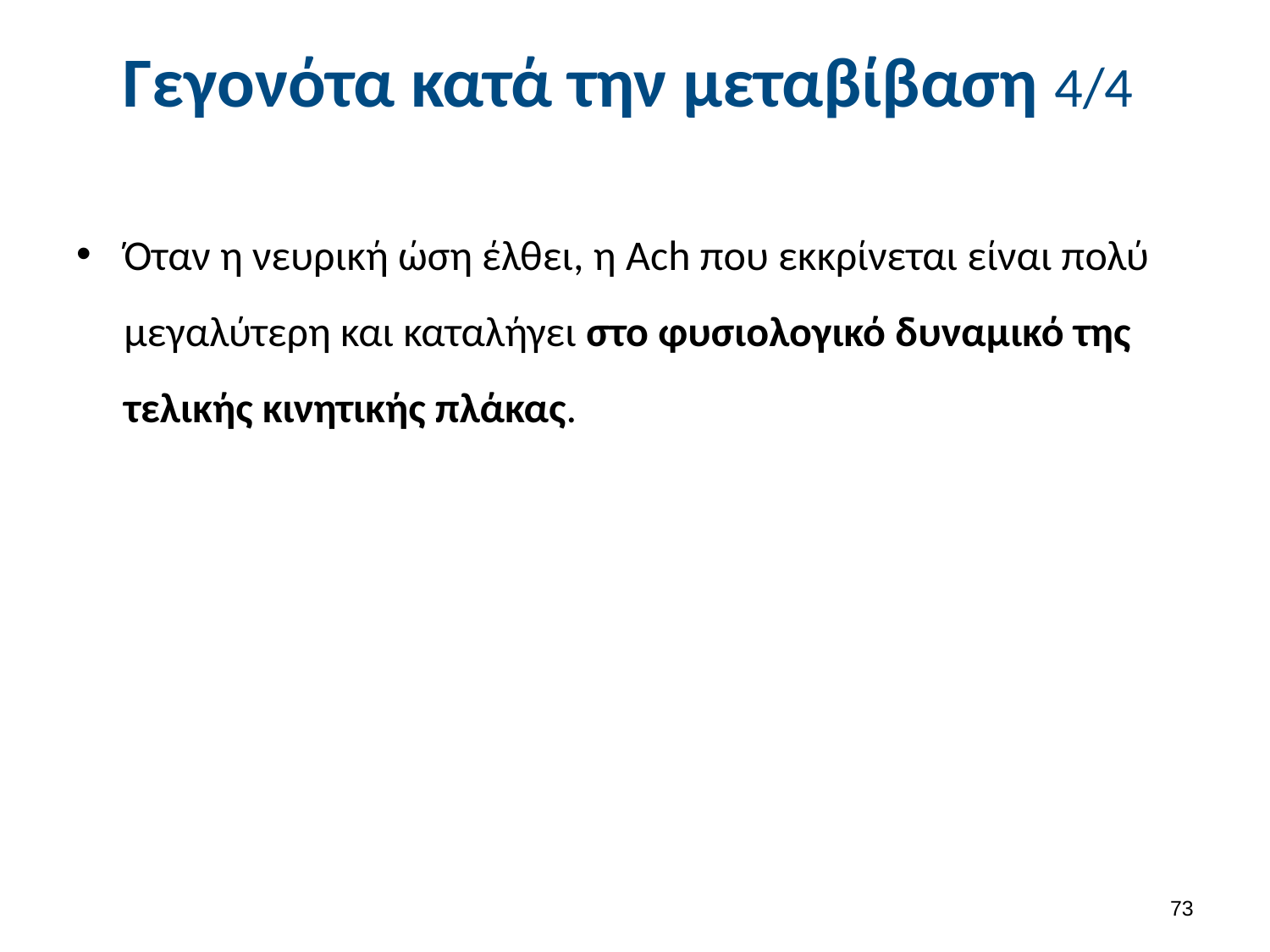

# Γεγονότα κατά την μεταβίβαση 4/4
Όταν η νευρική ώση έλθει, η Ach που εκκρίνεται είναι πολύ μεγαλύτερη και καταλήγει στο φυσιολογικό δυναμικό της τελικής κινητικής πλάκας.
73